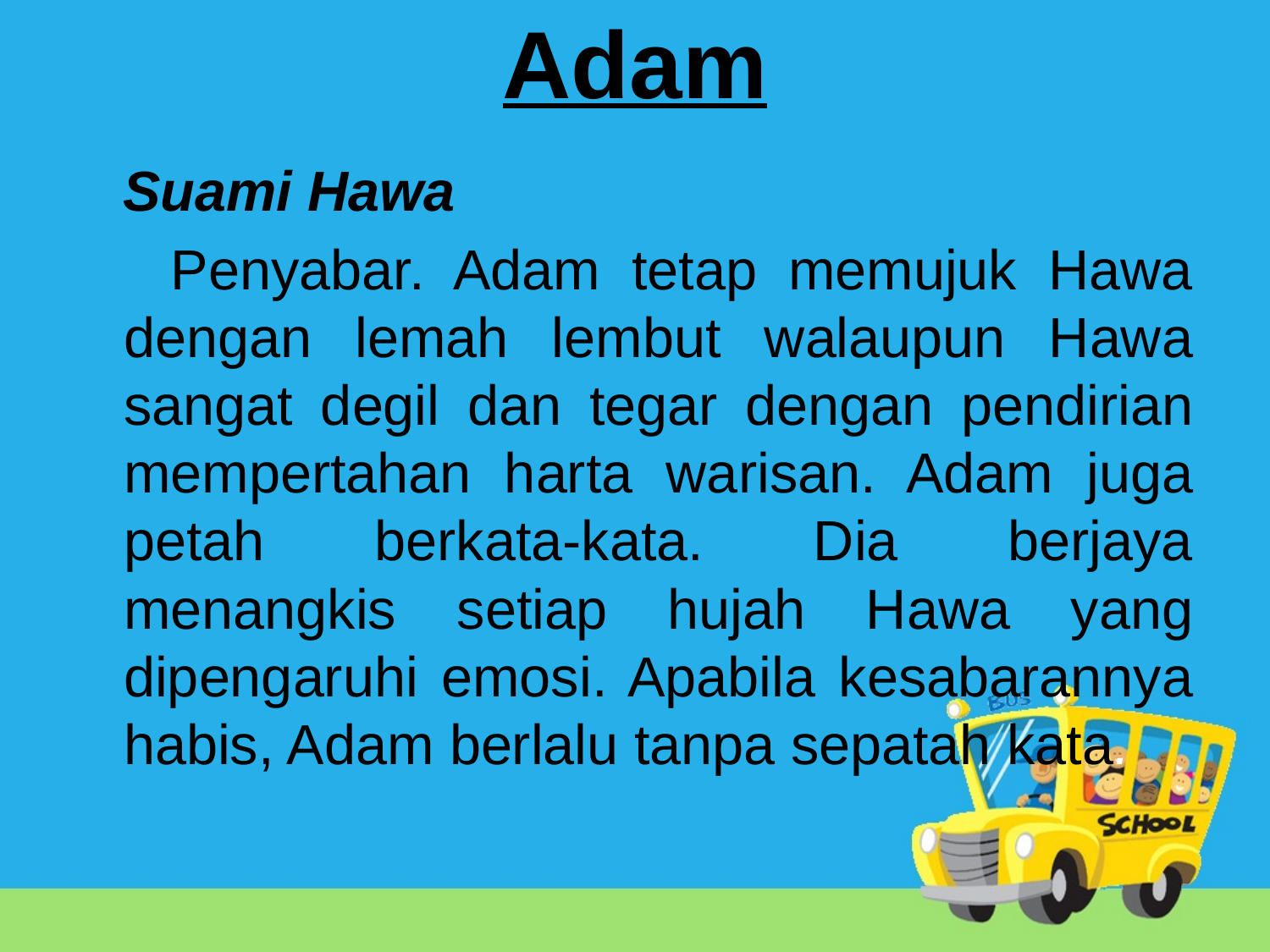

# Adam
   Suami Hawa
   Penyabar. Adam tetap memujuk Hawa dengan lemah lembut walaupun Hawa sangat degil dan tegar dengan pendirian mempertahan harta warisan. Adam juga petah berkata-kata. Dia berjaya menangkis setiap hujah Hawa yang dipengaruhi emosi. Apabila kesabarannya habis, Adam berlalu tanpa sepatah kata.